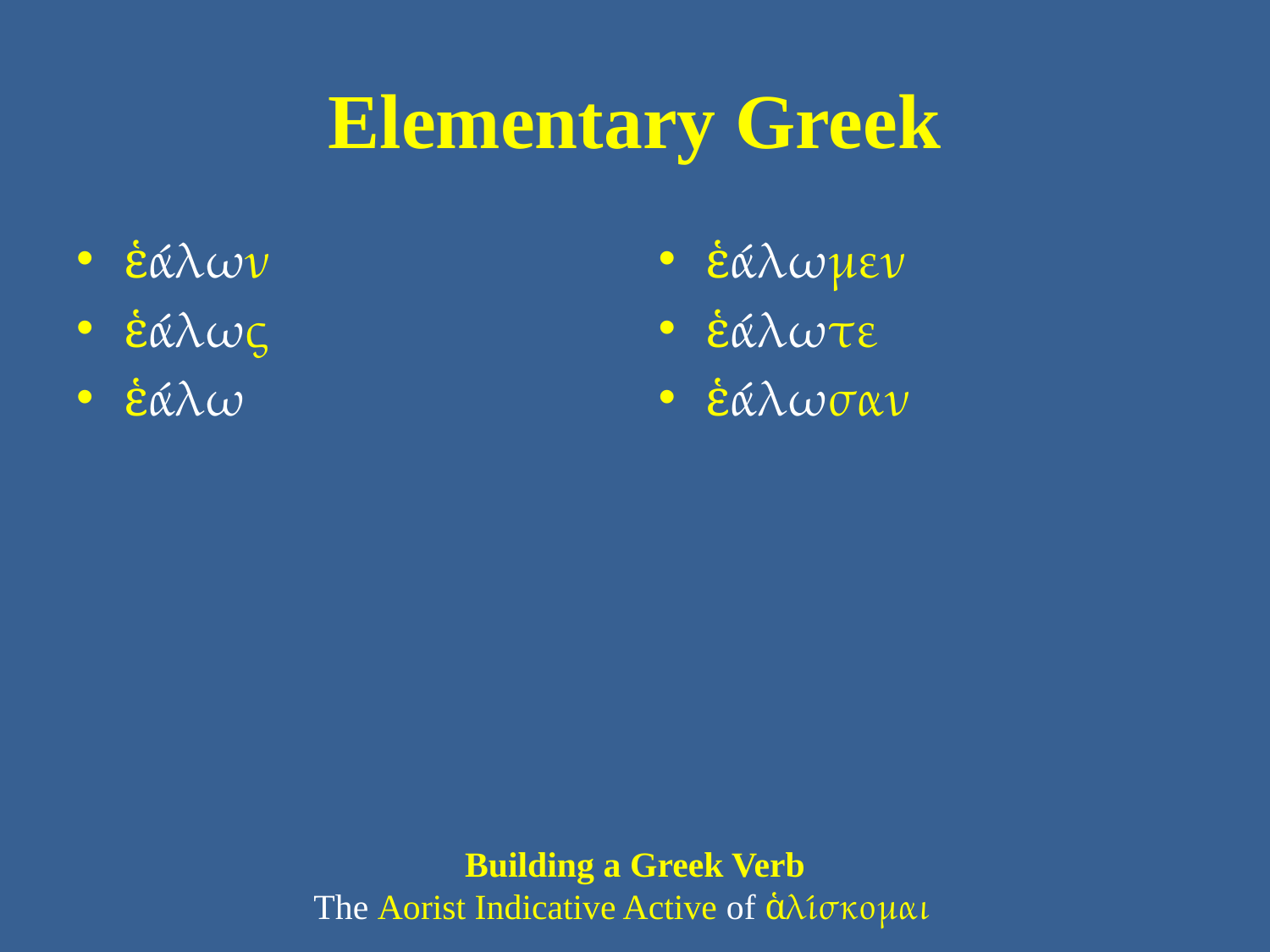

# Elementary Greek
ἑάλων
ἑάλως
ἑάλω

ἑάλωμεν
ἑάλωτε
ἑάλωσαν
Building a Greek Verb
The Aorist Indicative Active of ἁλίσκομαι